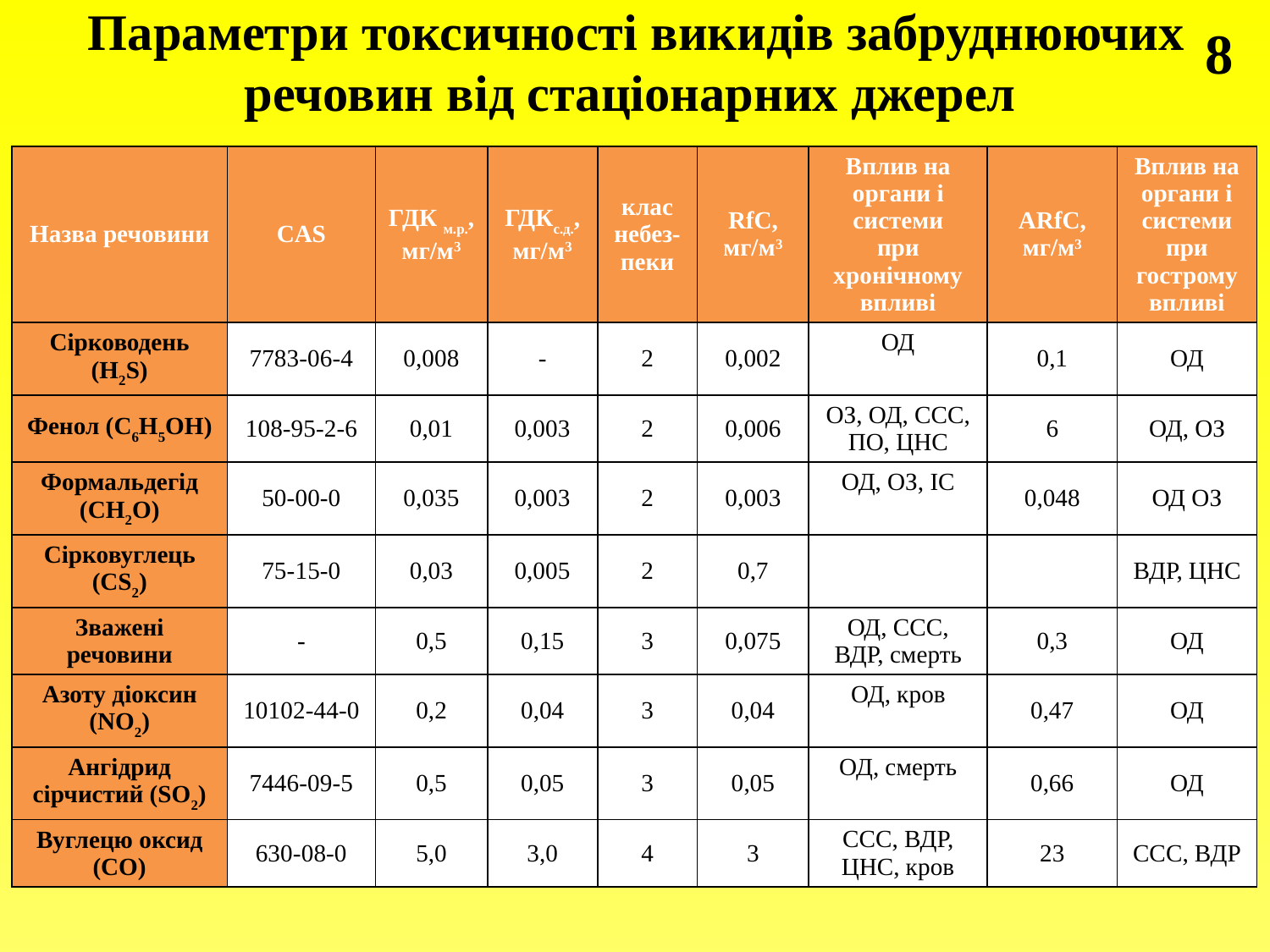

# Параметри токсичності викидів забруднюючих речовин від стаціонарних джерел
8
| Назва речовини | CAS | ГДК м.р., мг/м3 | ГДКс.д., мг/м3 | клас небез-пеки | RfC, мг/м3 | Вплив на органи і системи при хронічному впливі | АRfC, мг/м3 | Вплив на органи і системи при гострому впливі |
| --- | --- | --- | --- | --- | --- | --- | --- | --- |
| Сірководень (H2S) | 7783-06-4 | 0,008 | - | 2 | 0,002 | ОД | 0,1 | ОД |
| Фенол (C6H5OH) | 108-95-2-6 | 0,01 | 0,003 | 2 | 0,006 | ОЗ, ОД, ССС, ПО, ЦНС | 6 | ОД, ОЗ |
| Формальдегід (CH2O) | 50-00-0 | 0,035 | 0,003 | 2 | 0,003 | ОД, ОЗ, ІС | 0,048 | ОД ОЗ |
| Сірковуглець (CS2) | 75-15-0 | 0,03 | 0,005 | 2 | 0,7 |  |  | ВДР, ЦНС |
| Зважені речовини | - | 0,5 | 0,15 | 3 | 0,075 | ОД, ССС, ВДР, смерть | 0,3 | ОД |
| Азоту діоксин (NO2) | 10102-44-0 | 0,2 | 0,04 | 3 | 0,04 | ОД, кров | 0,47 | ОД |
| Ангідрид сірчистий (SO2) | 7446-09-5 | 0,5 | 0,05 | 3 | 0,05 | ОД, смерть | 0,66 | ОД |
| Вуглецю оксид (СО) | 630-08-0 | 5,0 | 3,0 | 4 | 3 | ССС, ВДР, ЦНС, кров | 23 | ССС, ВДР |